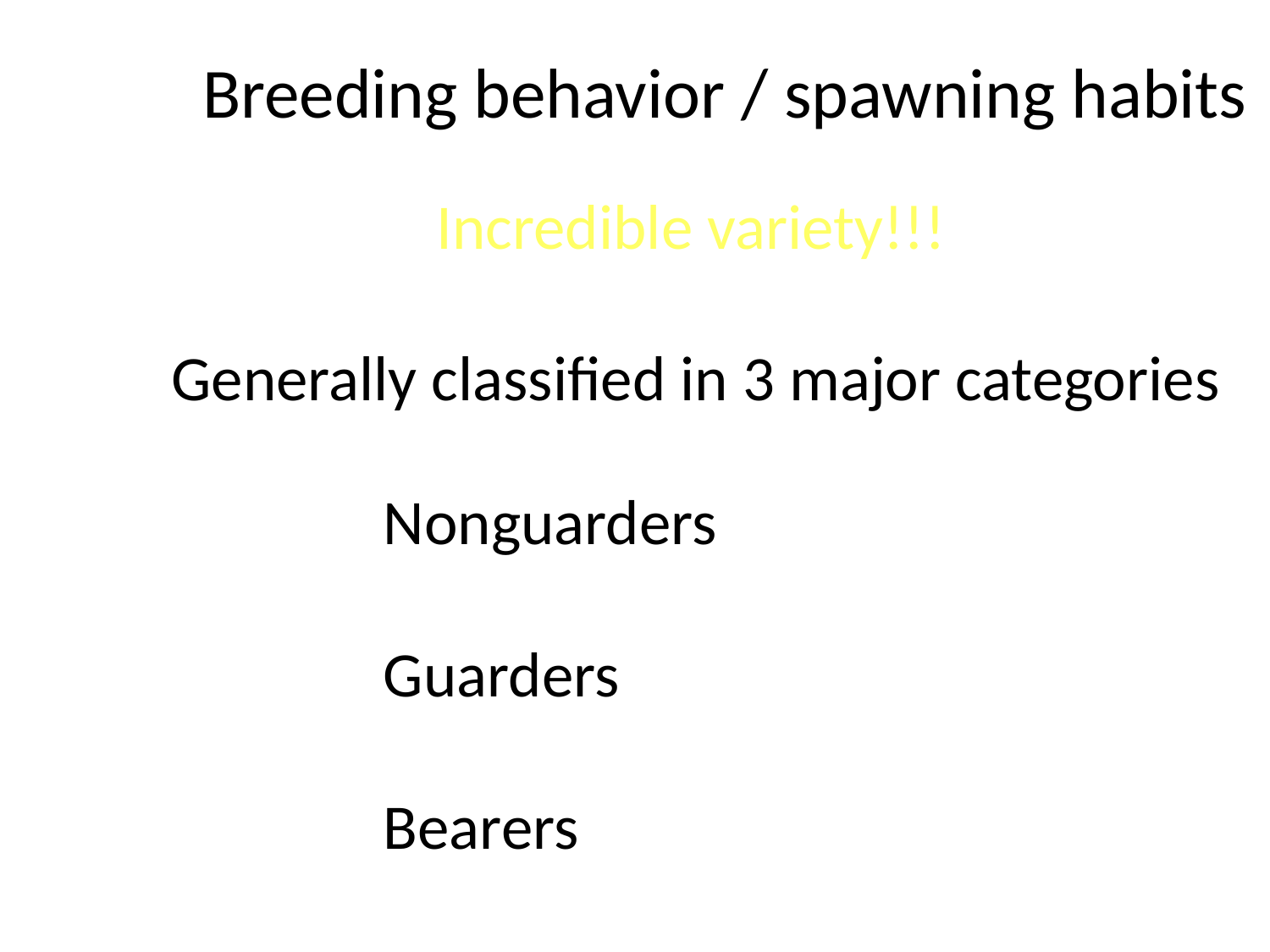

# Breeding behavior / spawning habits
Incredible variety!!!
Generally classified in 3 major categories
	 Nonguarders
 Guarders
 Bearers